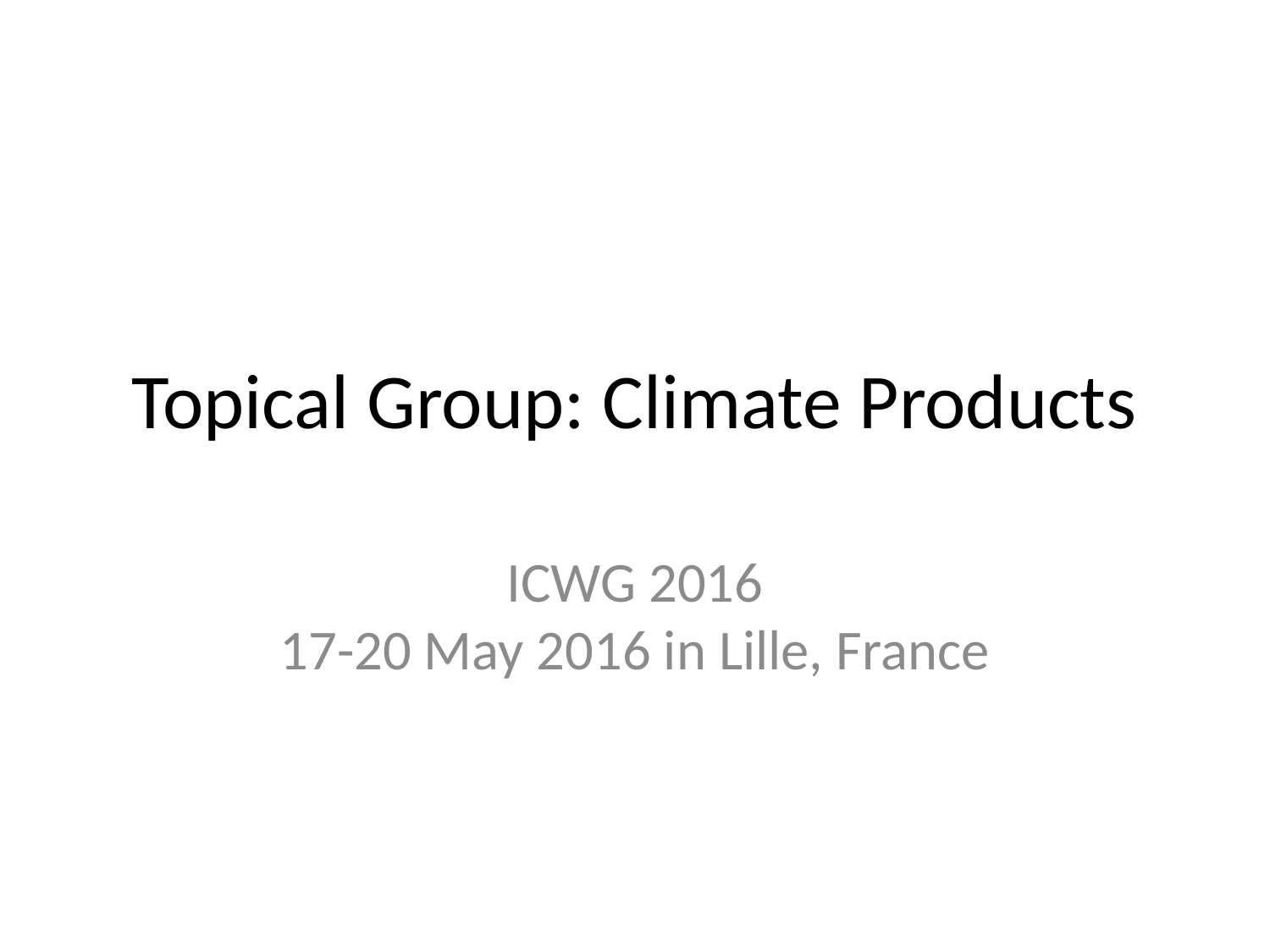

# Topical Group: Climate Products
ICWG 2016
17-20 May 2016 in Lille, France